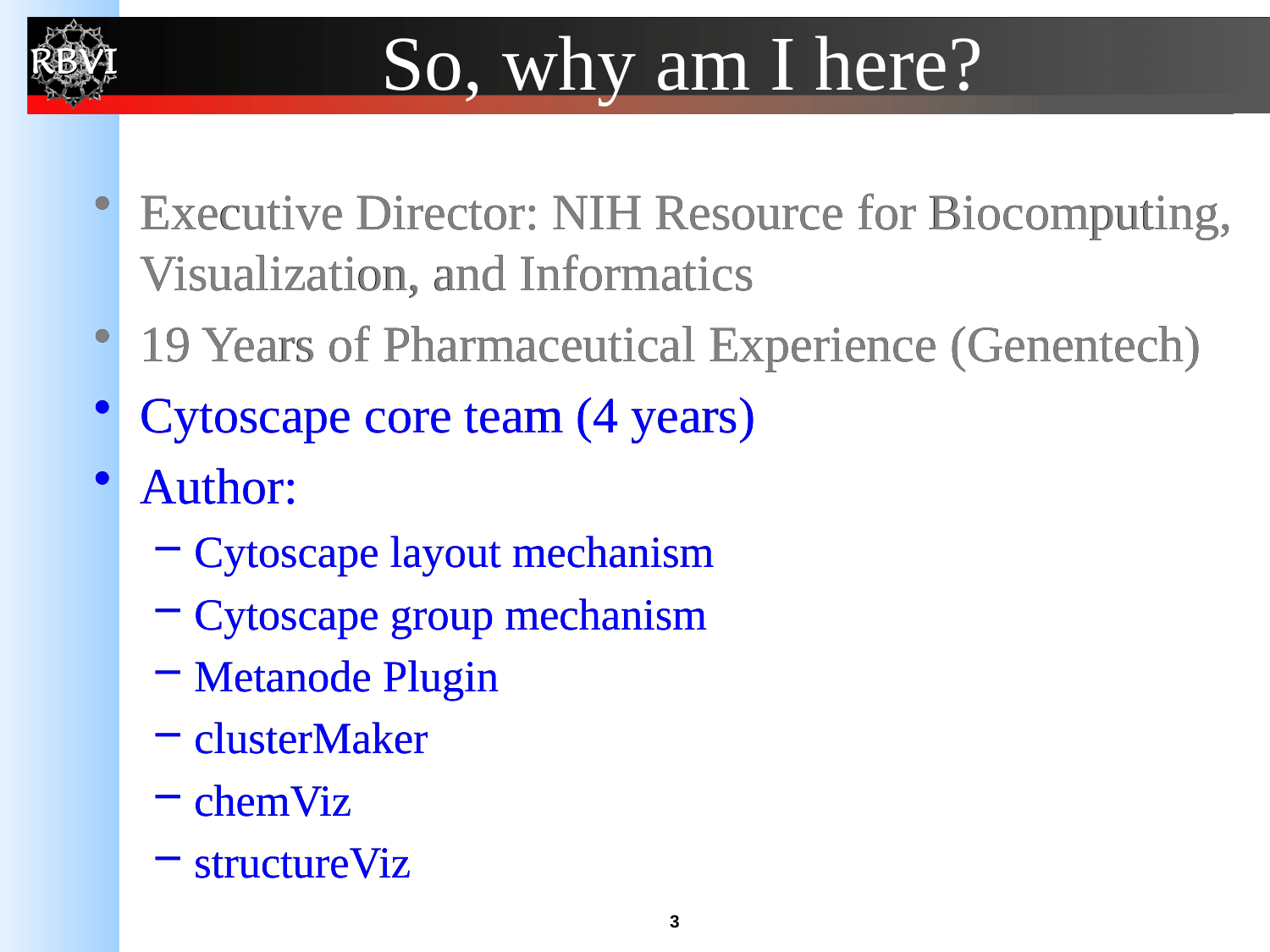

# So, why am I here?
Executive Director: NIH Resource for Biocomputing, Visualization, and Informatics
19 Years of Pharmaceutical Experience (Genentech)
Cytoscape core team (4 years)
Author:
Cytoscape layout mechanism
Cytoscape group mechanism
Metanode Plugin
clusterMaker
chemViz
structureViz
Executive Director: NIH Resource for Biocomputing, Visualization, and Informatics
19 Years of Pharmaceutical Experience (Genentech)
Cytoscape core team (4 years)
Author:
Cytoscape layout mechanism
Cytoscape group mechanism
Metanode Plugin
clusterMaker
chemViz
structureViz